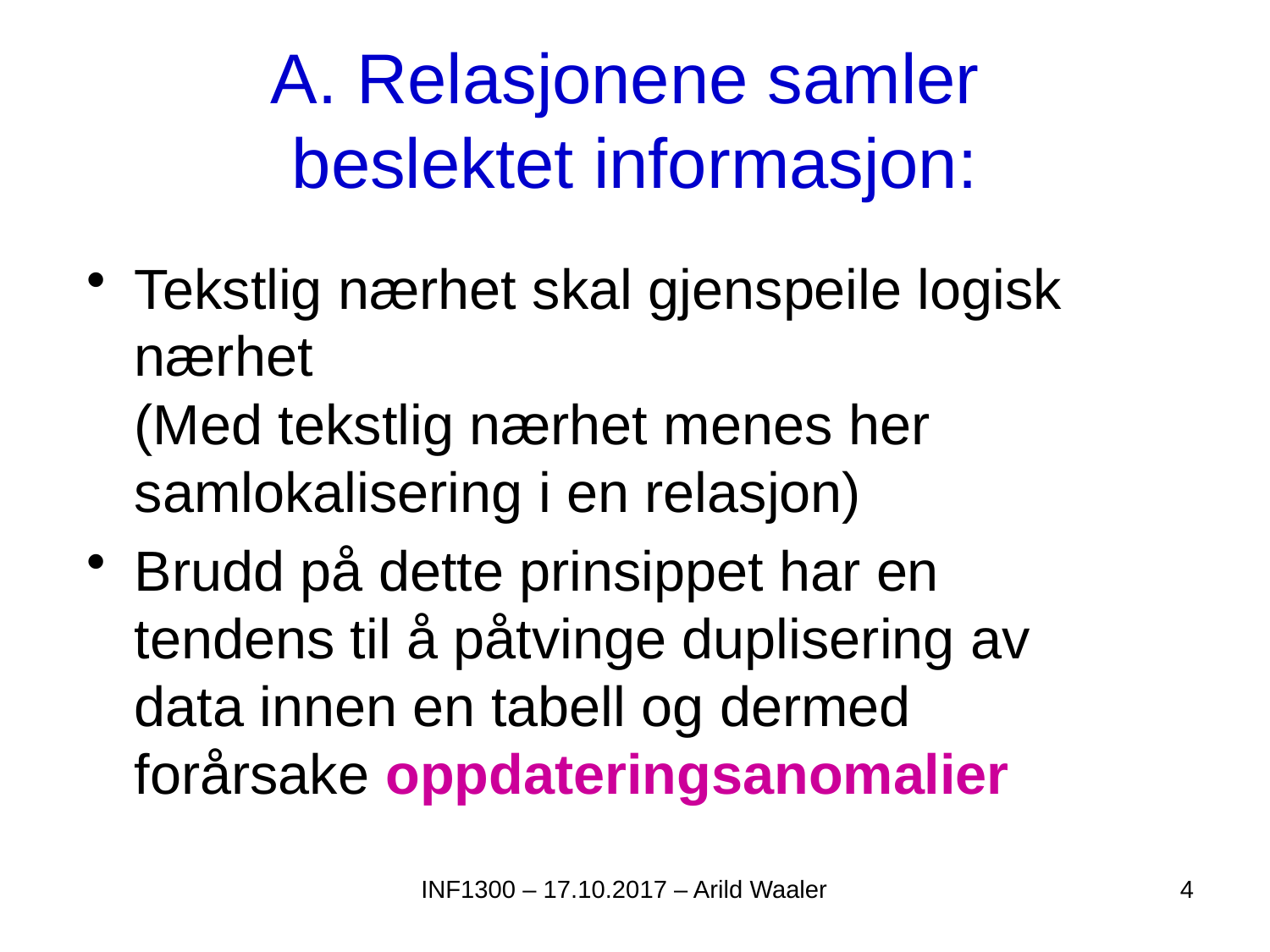

# A. Relasjonene samler beslektet informasjon:
Tekstlig nærhet skal gjenspeile logisk nærhet
(Med tekstlig nærhet menes her samlokalisering i en relasjon)
Brudd på dette prinsippet har en tendens til å påtvinge duplisering av data innen en tabell og dermed forårsake oppdateringsanomalier
INF1300 – 17.10.2017 – Arild Waaler
4